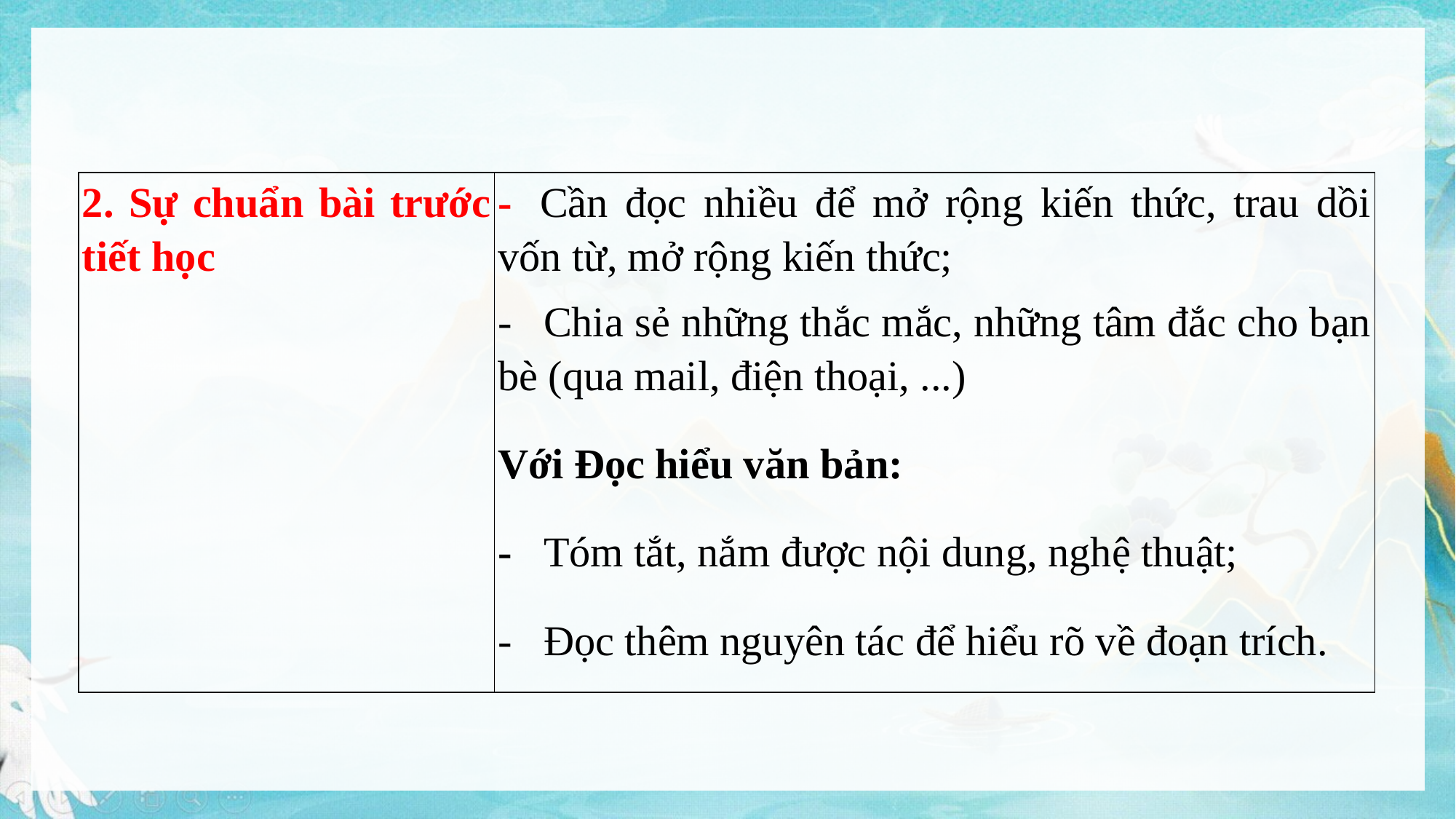

| 2. Sự chuẩn bài trước tiết học | -  Cần đọc nhiều để mở rộng kiến thức, trau dồi vốn từ, mở rộng kiến thức; -   Chia sẻ những thắc mắc, những tâm đắc cho bạn bè (qua mail, điện thoại, ...) Với Đọc hiểu văn bản: -   Tóm tắt, nắm được nội dung, nghệ thuật; -   Đọc thêm nguyên tác để hiểu rõ về đoạn trích. |
| --- | --- |